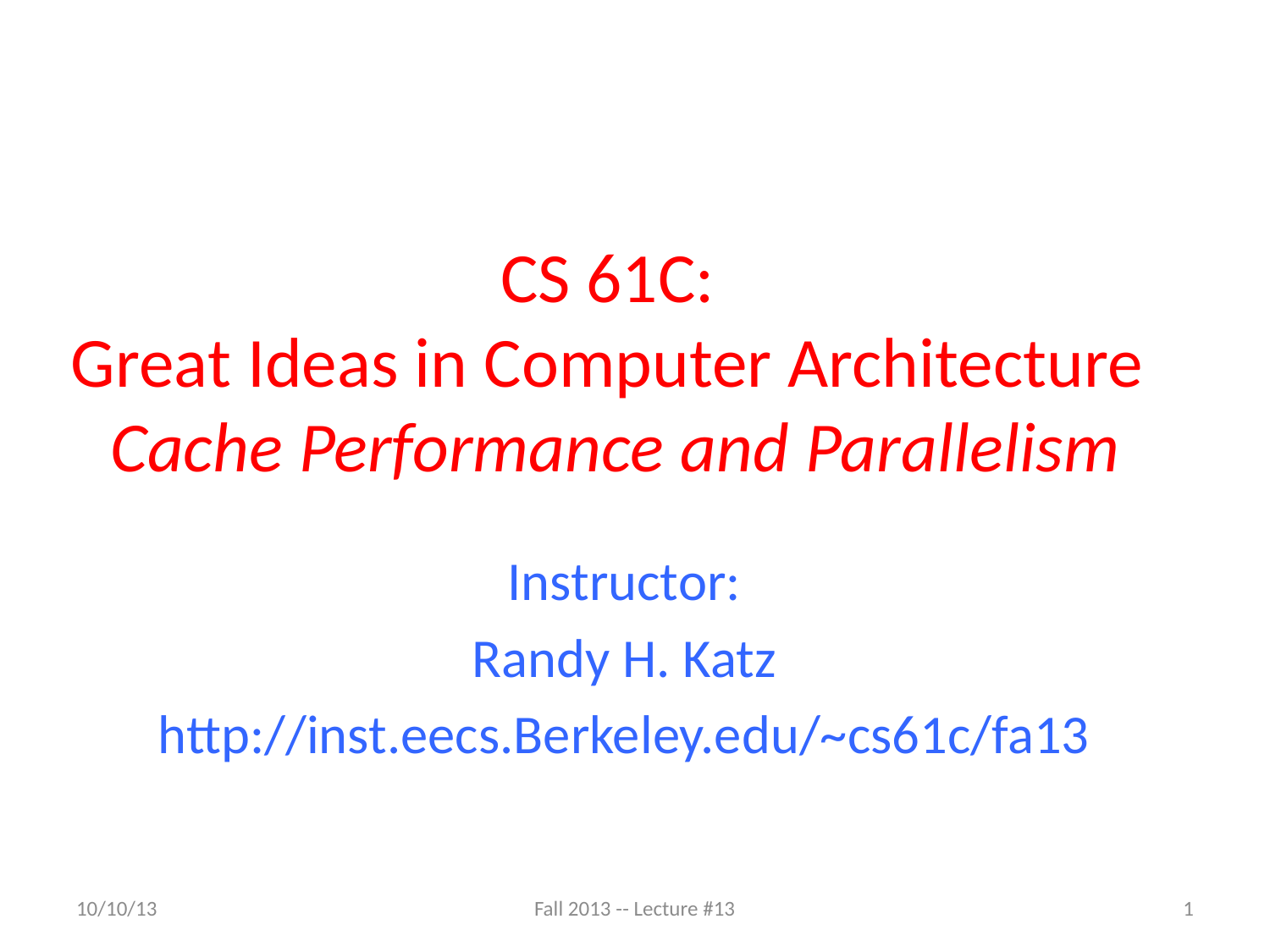

# CS 61C: Great Ideas in Computer Architecture Cache Performance and Parallelism
Instructor:
Randy H. Katz
http://inst.eecs.Berkeley.edu/~cs61c/fa13
10/10/13
Fall 2013 -- Lecture #13
1